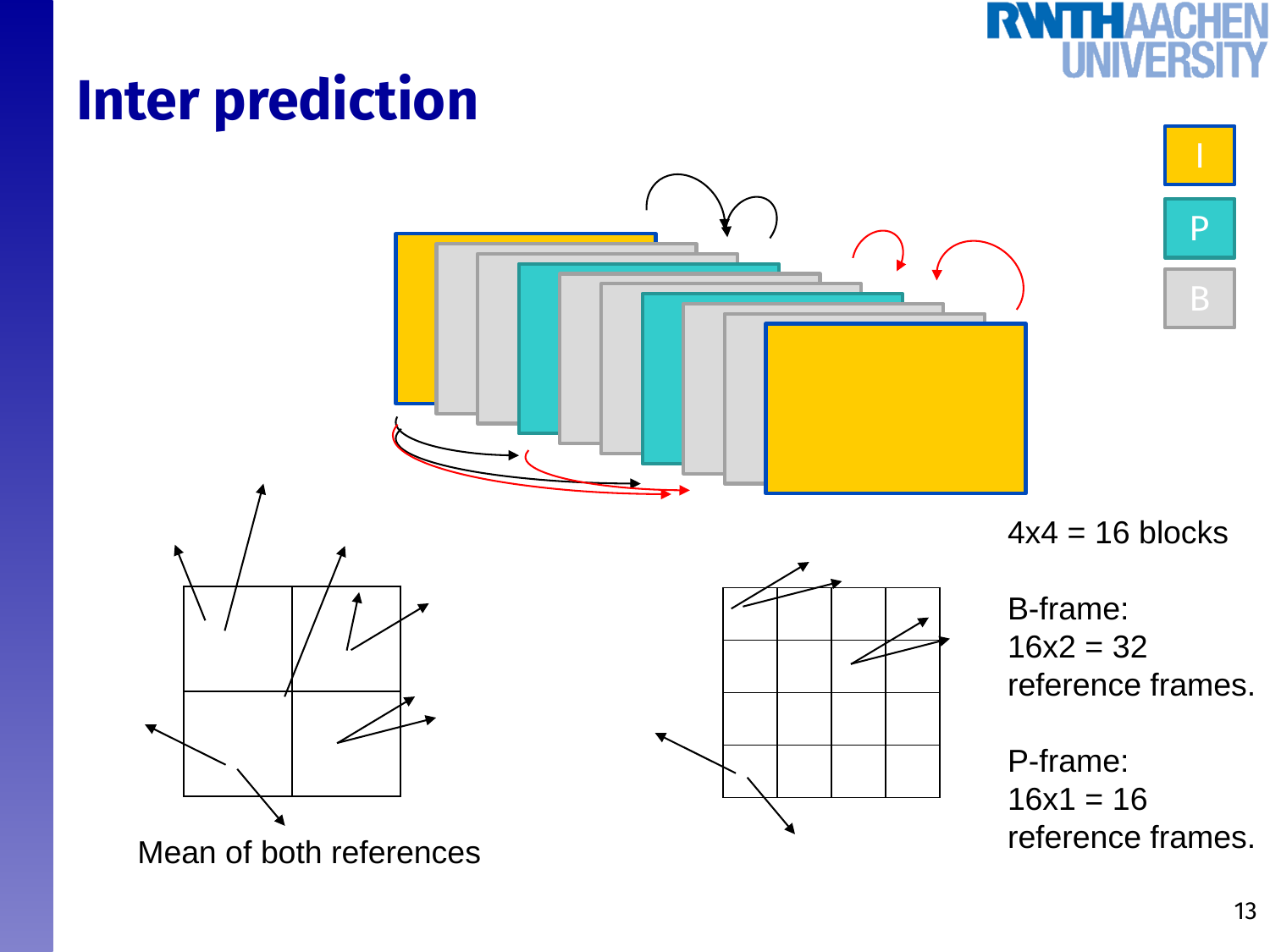

# Inter prediction
I

P

B

4x4 = 16 blocks

B-frame:
16x2 = 32 reference frames.

P-frame:
16x1 = 16
reference frames.
|  |  |  |  |
| --- | --- | --- | --- |
|  |  |  |  |
|  |  |  |  |
|  |  |  |  |
|  |  |  |  |
| --- | --- | --- | --- |
|  |  |  |  |
|  |  |  |  |
|  |  |  |  |
| --- | --- | --- | --- |
|  |  |  |  |
|  |  |  |  |
|  |  |  |  |
Mean of both references
13